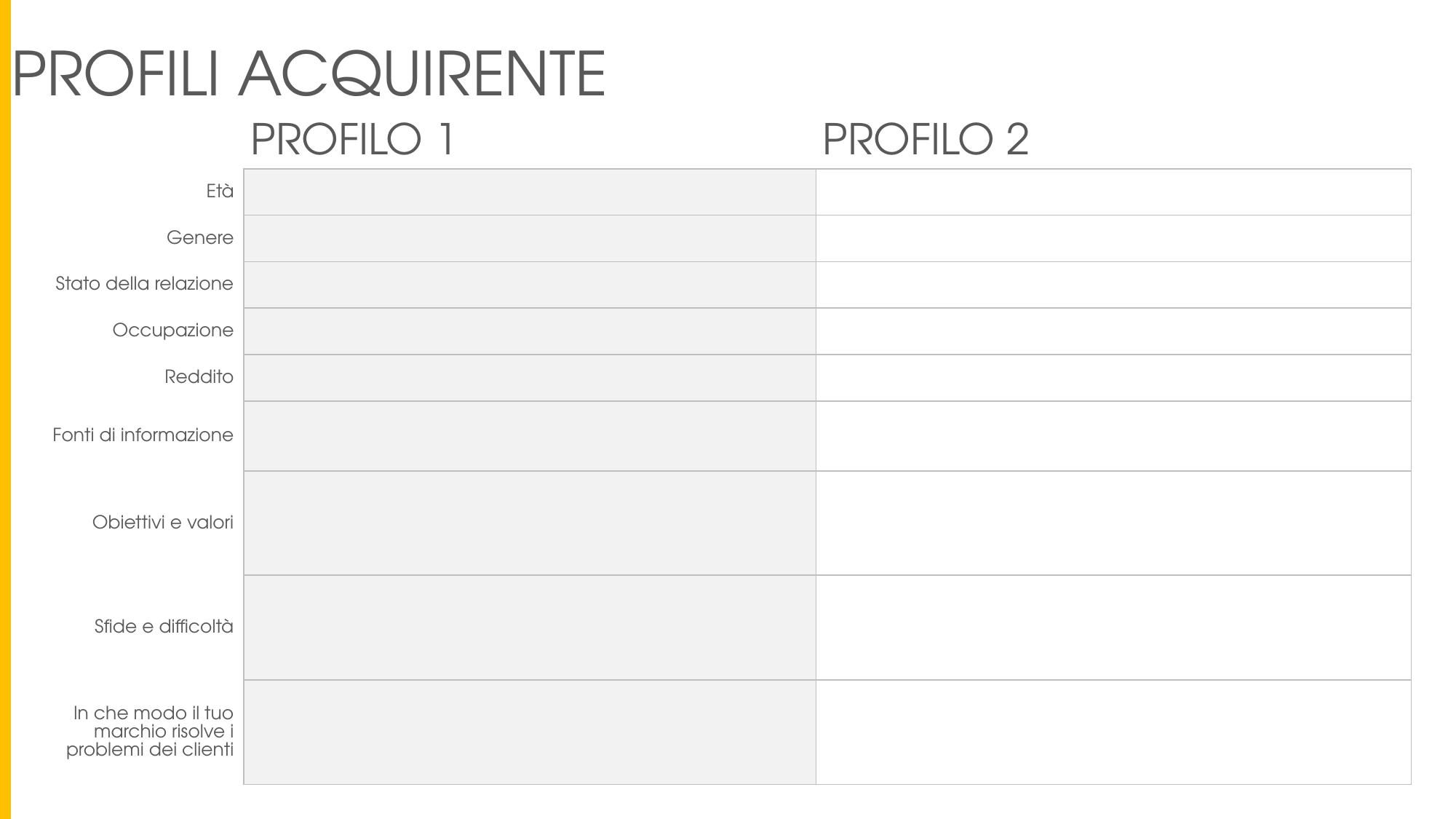

PROFILI ACQUIRENTE
|  | PROFILO 1 | PROFILO 2 |
| --- | --- | --- |
| Età |  |  |
| Genere |  |  |
| Stato della relazione |  |  |
| Occupazione |  |  |
| Reddito |  |  |
| Fonti di informazione |  |  |
| Obiettivi e valori |  |  |
| Sfide e difficoltà |  |  |
| In che modo il tuo marchio risolve i problemi dei clienti |  |  |